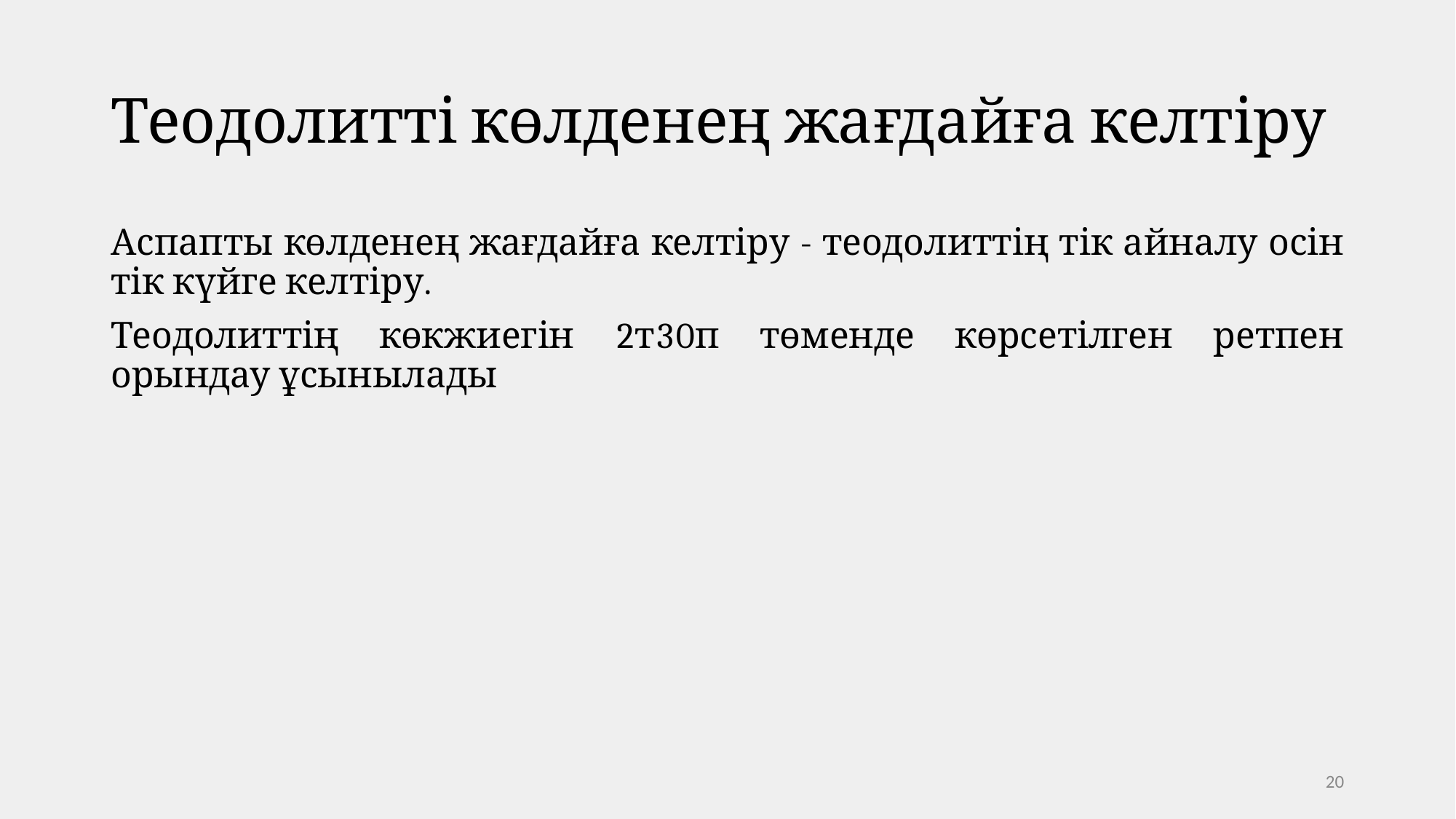

# Теодолитті көлденең жағдайға келтіру
Аспапты көлденең жағдайға келтіру - теодолиттің тік айналу осін тік күйге келтіру.
Теодолиттің көкжиегін 2т30п төменде көрсетілген ретпен орындау ұсынылады

20